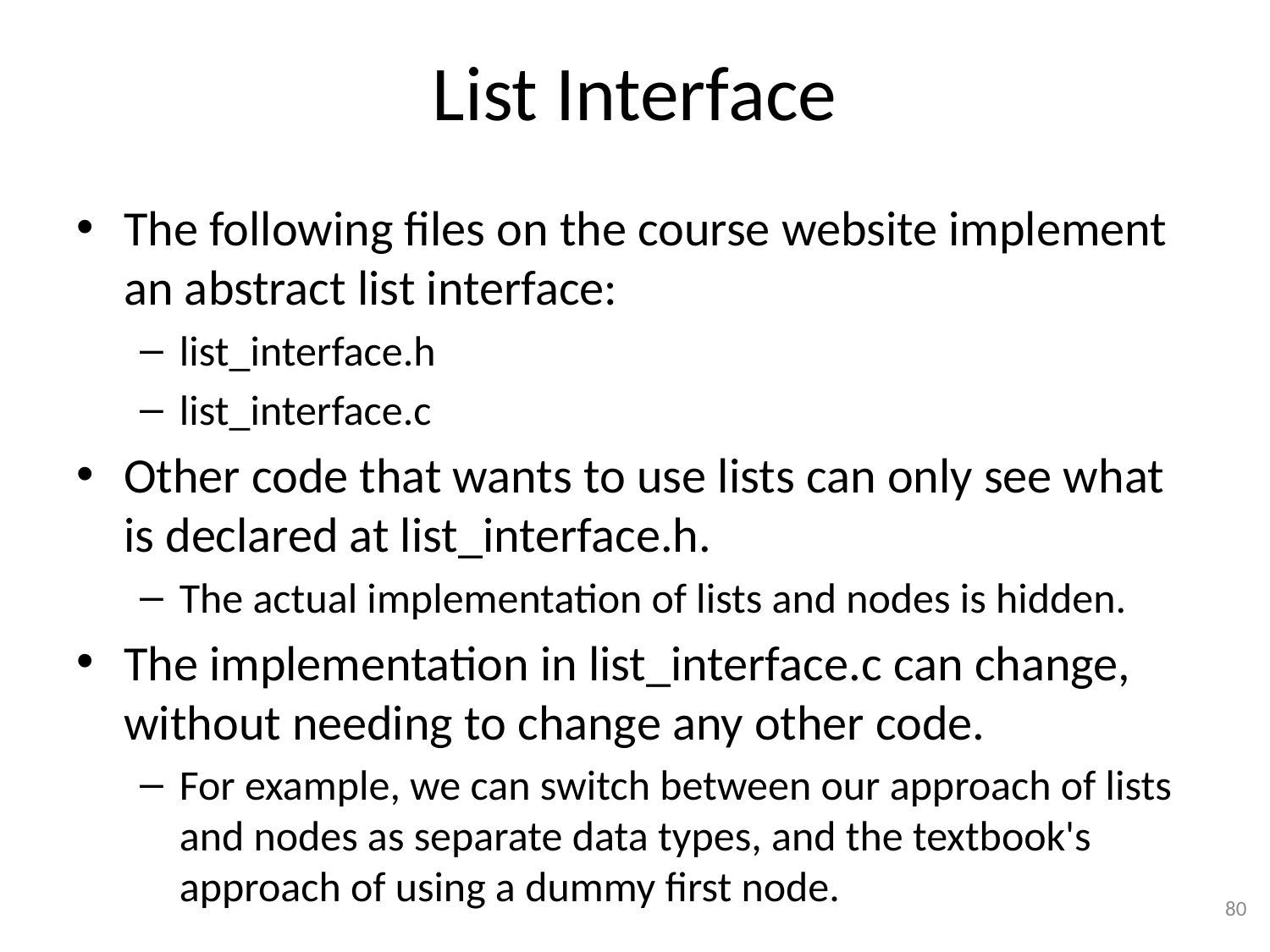

# List Interface
The following files on the course website implement an abstract list interface:
list_interface.h
list_interface.c
Other code that wants to use lists can only see what is declared at list_interface.h.
The actual implementation of lists and nodes is hidden.
The implementation in list_interface.c can change, without needing to change any other code.
For example, we can switch between our approach of lists and nodes as separate data types, and the textbook's approach of using a dummy first node.
80